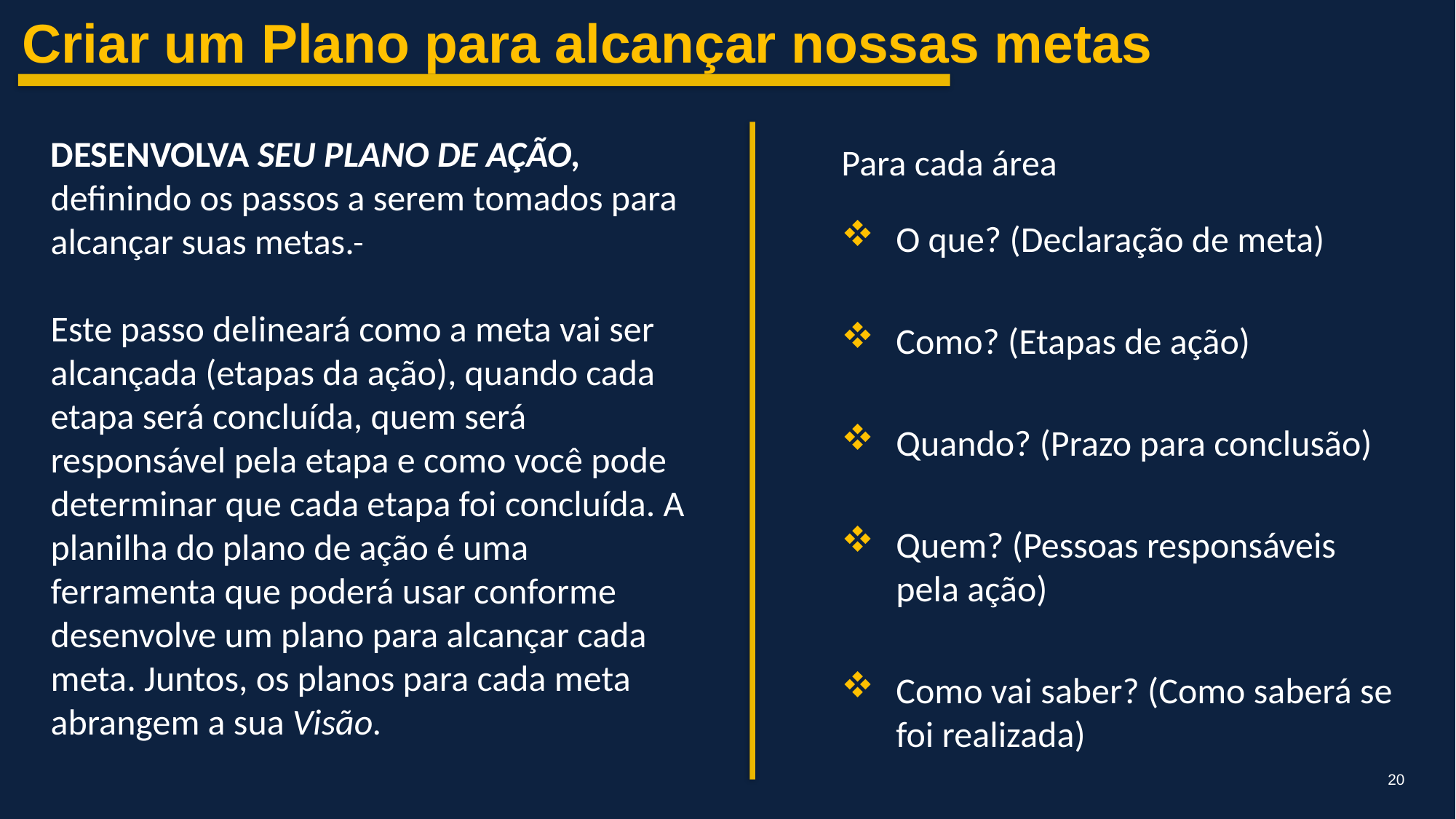

Criar um Plano para alcançar nossas metas

DESENVOLVA SEU PLANO DE AÇÃO, definindo os passos a serem tomados para alcançar suas metas.

Este passo delineará como a meta vai ser alcançada (etapas da ação), quando cada etapa será concluída, quem será responsável pela etapa e como você pode determinar que cada etapa foi concluída. A planilha do plano de ação é uma ferramenta que poderá usar conforme desenvolve um plano para alcançar cada meta. Juntos, os planos para cada meta abrangem a sua Visão.
Para cada área

O que? (Declaração de meta)

Como? (Etapas de ação)

Quando? (Prazo para conclusão)

Quem? (Pessoas responsáveis pela ação)

Como vai saber? (Como saberá se foi realizada)

20